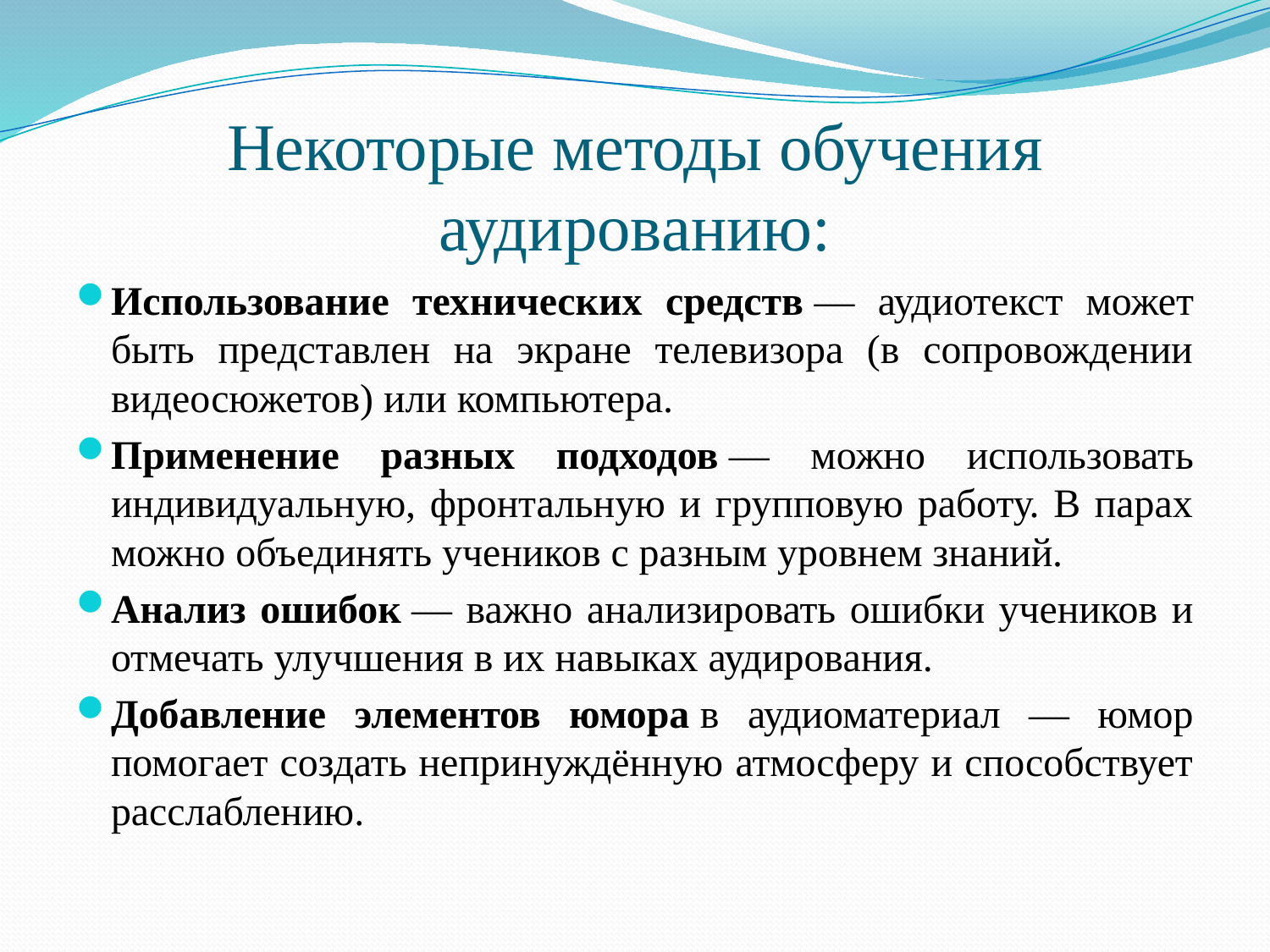

# Некоторые методы обучения аудированию:
Использование технических средств — аудиотекст может быть представлен на экране телевизора (в сопровождении видеосюжетов) или компьютера.
Применение разных подходов — можно использовать индивидуальную, фронтальную и групповую работу. В парах можно объединять учеников с разным уровнем знаний.
Анализ ошибок — важно анализировать ошибки учеников и отмечать улучшения в их навыках аудирования.
Добавление элементов юмора в аудиоматериал — юмор помогает создать непринуждённую атмосферу и способствует расслаблению.